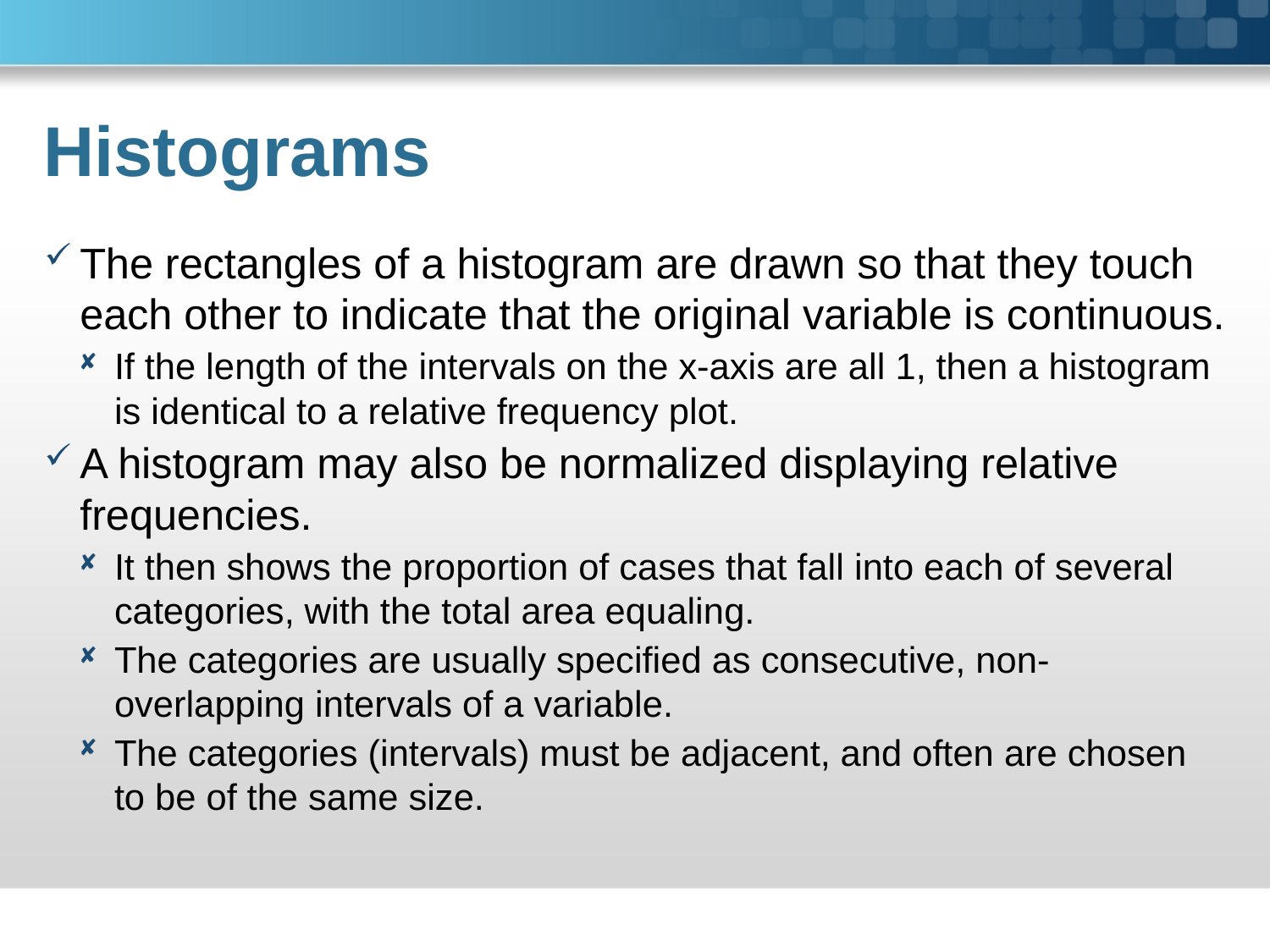

# Histograms
The rectangles of a histogram are drawn so that they touch each other to indicate that the original variable is continuous.
If the length of the intervals on the x-axis are all 1, then a histogram is identical to a relative frequency plot.
A histogram may also be normalized displaying relative frequencies.
It then shows the proportion of cases that fall into each of several categories, with the total area equaling.
The categories are usually specified as consecutive, non-overlapping intervals of a variable.
The categories (intervals) must be adjacent, and often are chosen to be of the same size.